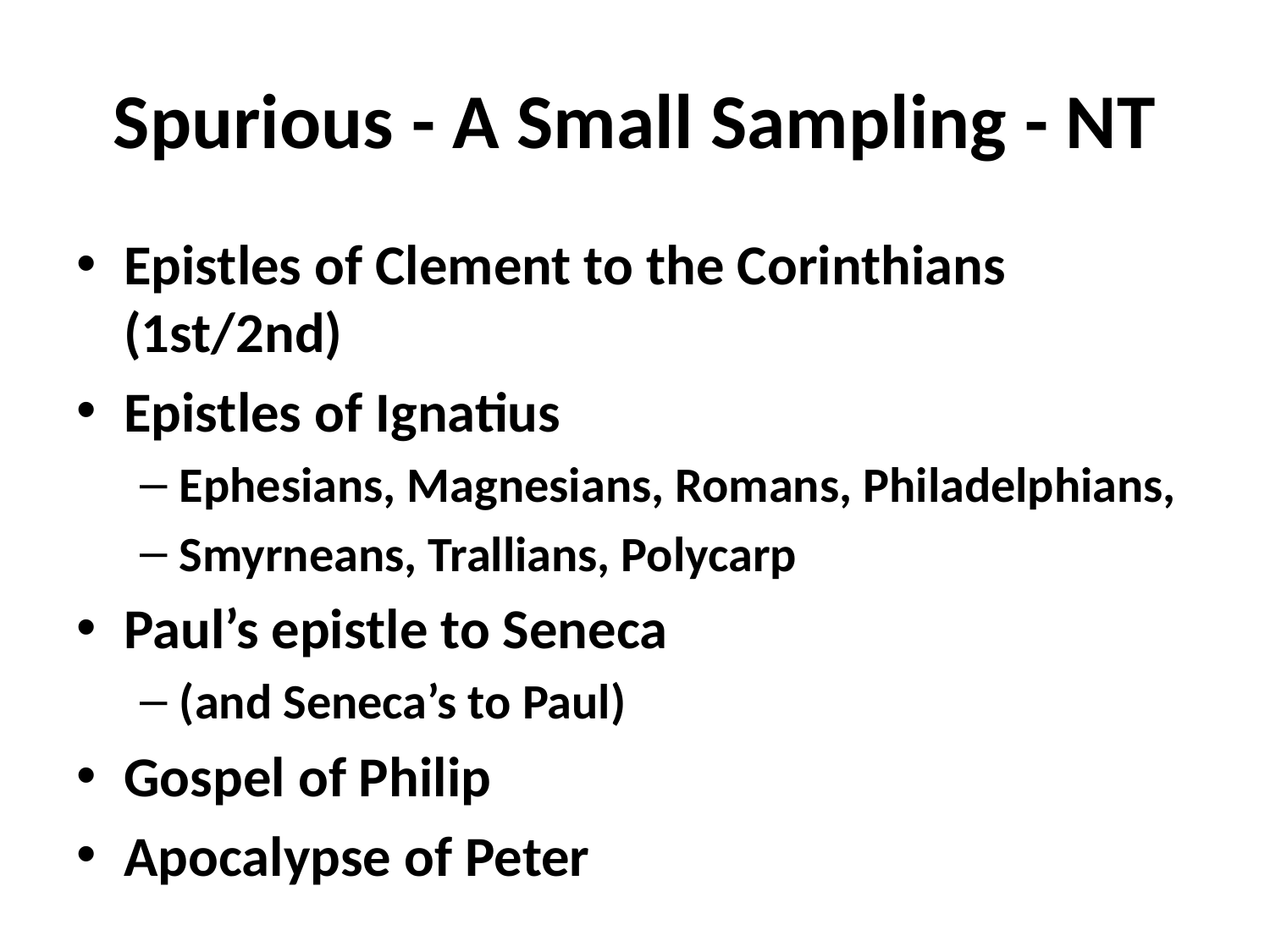

# Spurious - A Small Sampling - NT
Epistles of Clement to the Corinthians (1st/2nd)
Epistles of Ignatius
Ephesians, Magnesians, Romans, Philadelphians,
Smyrneans, Trallians, Polycarp
Paul’s epistle to Seneca
(and Seneca’s to Paul)
Gospel of Philip
Apocalypse of Peter